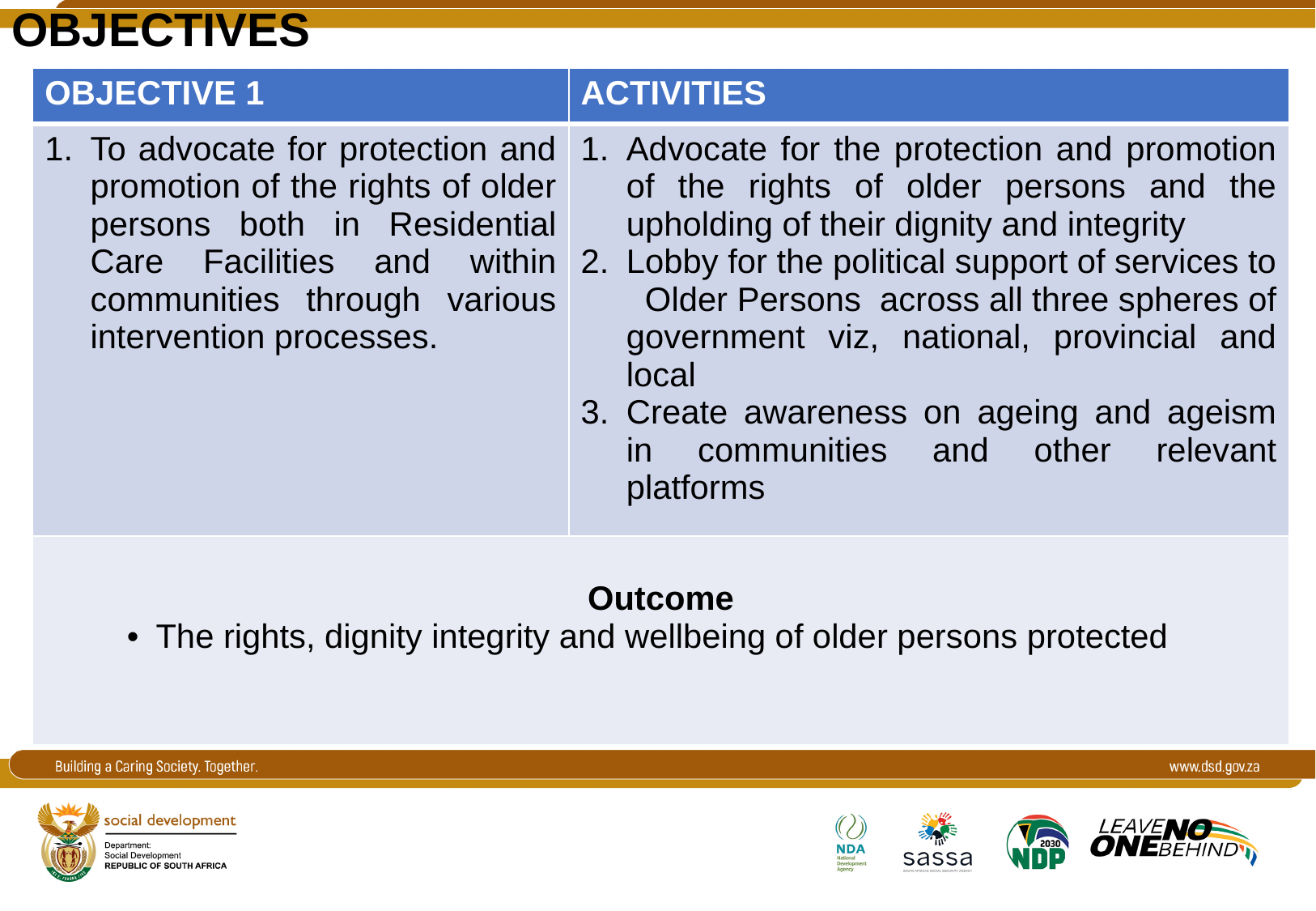

OBJECTIVES
| OBJECTIVE 1 | ACTIVITIES |
| --- | --- |
| To advocate for protection and promotion of the rights of older persons both in Residential Care Facilities and within communities through various intervention processes. | Advocate for the protection and promotion of the rights of older persons and the upholding of their dignity and integrity Lobby for the political support of services to Older Persons across all three spheres of government viz, national, provincial and local Create awareness on ageing and ageism in communities and other relevant platforms |
| Outcome The rights, dignity integrity and wellbeing of older persons protected |  |